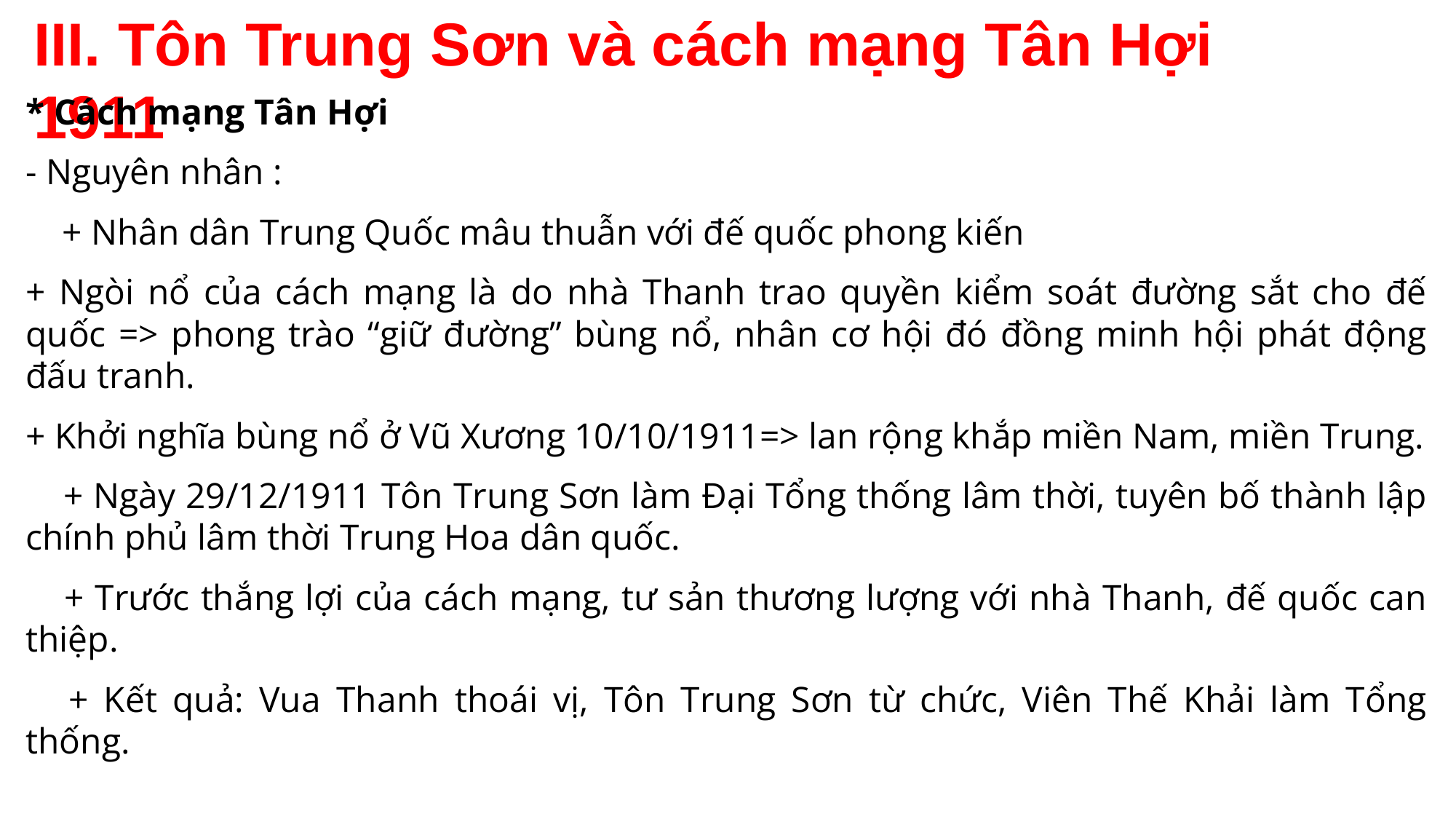

III. Tôn Trung Sơn và cách mạng Tân Hợi 1911
* Cách mạng Tân Hợi
- Nguyên nhân :
    + Nhân dân Trung Quốc mâu thuẫn với đế quốc phong kiến
+ Ngòi nổ của cách mạng là do nhà Thanh trao quyền kiểm soát đường sắt cho đế quốc => phong trào “giữ đường” bùng nổ, nhân cơ hội đó đồng minh hội phát động đấu tranh.
+ Khởi nghĩa bùng nổ ở Vũ Xương 10/10/1911=> lan rộng khắp miền Nam, miền Trung.
    + Ngày 29/12/1911 Tôn Trung Sơn làm Đại Tổng thống lâm thời, tuyên bố thành lập chính phủ lâm thời Trung Hoa dân quốc.
    + Trước thắng lợi của cách mạng, tư sản thương lượng với nhà Thanh, đế quốc can thiệp.
    + Kết quả: Vua Thanh thoái vị, Tôn Trung Sơn từ chức, Viên Thế Khải làm Tổng thống.